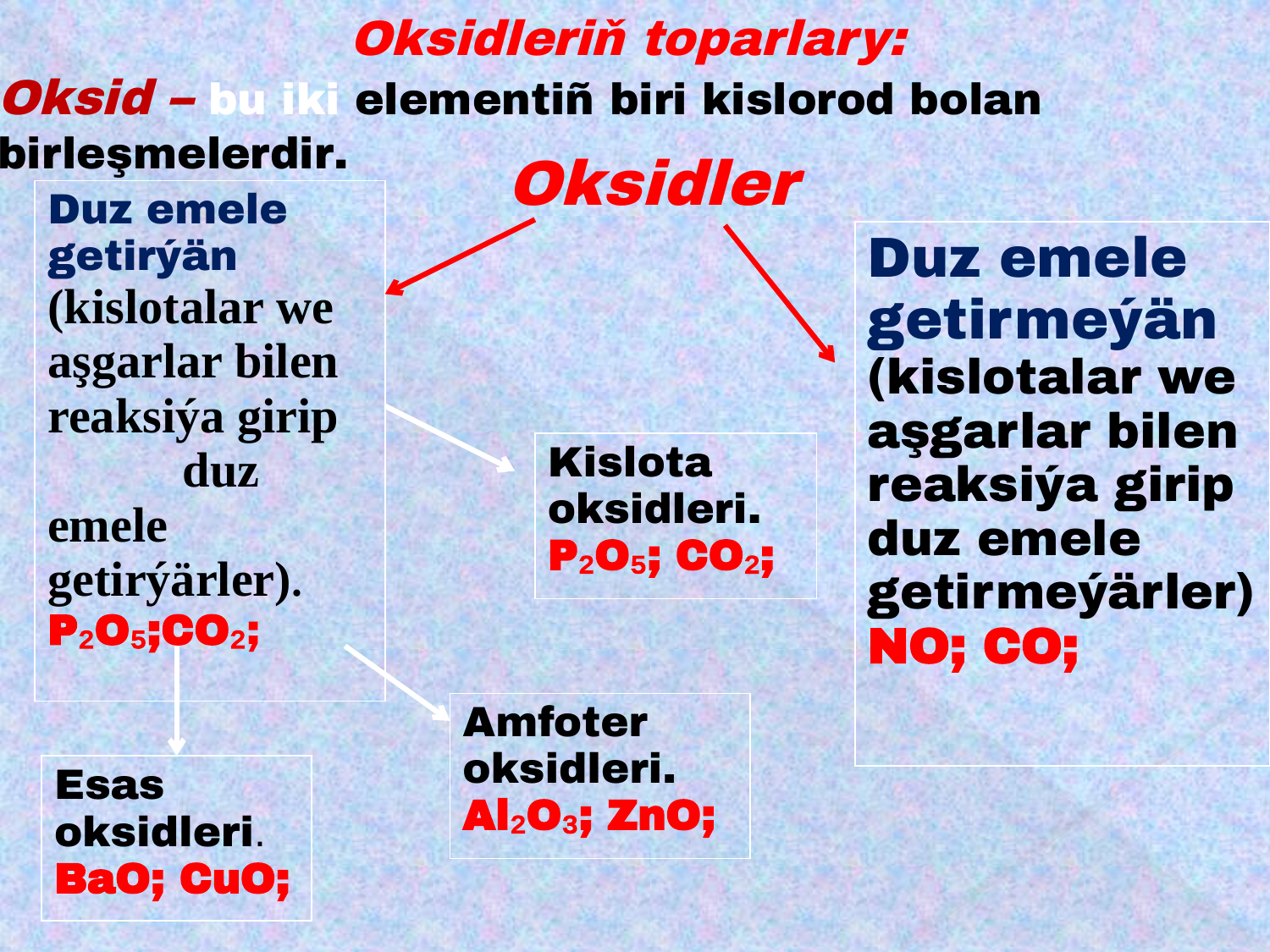

Oksidleriň toparlary:
Oksid – bu iki elementiñ biri kislorod bolan birleşmelerdir.
Oksidler
| Duz emele getirýän (kislotalar we aşgarlar bilen reaksiýa girip duz emele getirýärler). P₂O₅;CO₂; |
| --- |
| Duz emele getirmeýän (kislotalar we aşgarlar bilen reaksiýa girip duz emele getirmeýärler) NO; CO; |
| --- |
| Kislota oksidleri. P₂O₅; CO₂; |
| --- |
| Amfoter oksidleri. Al₂O₃; ZnO; |
| --- |
| Esas oksidleri. BaO; CuO; |
| --- |